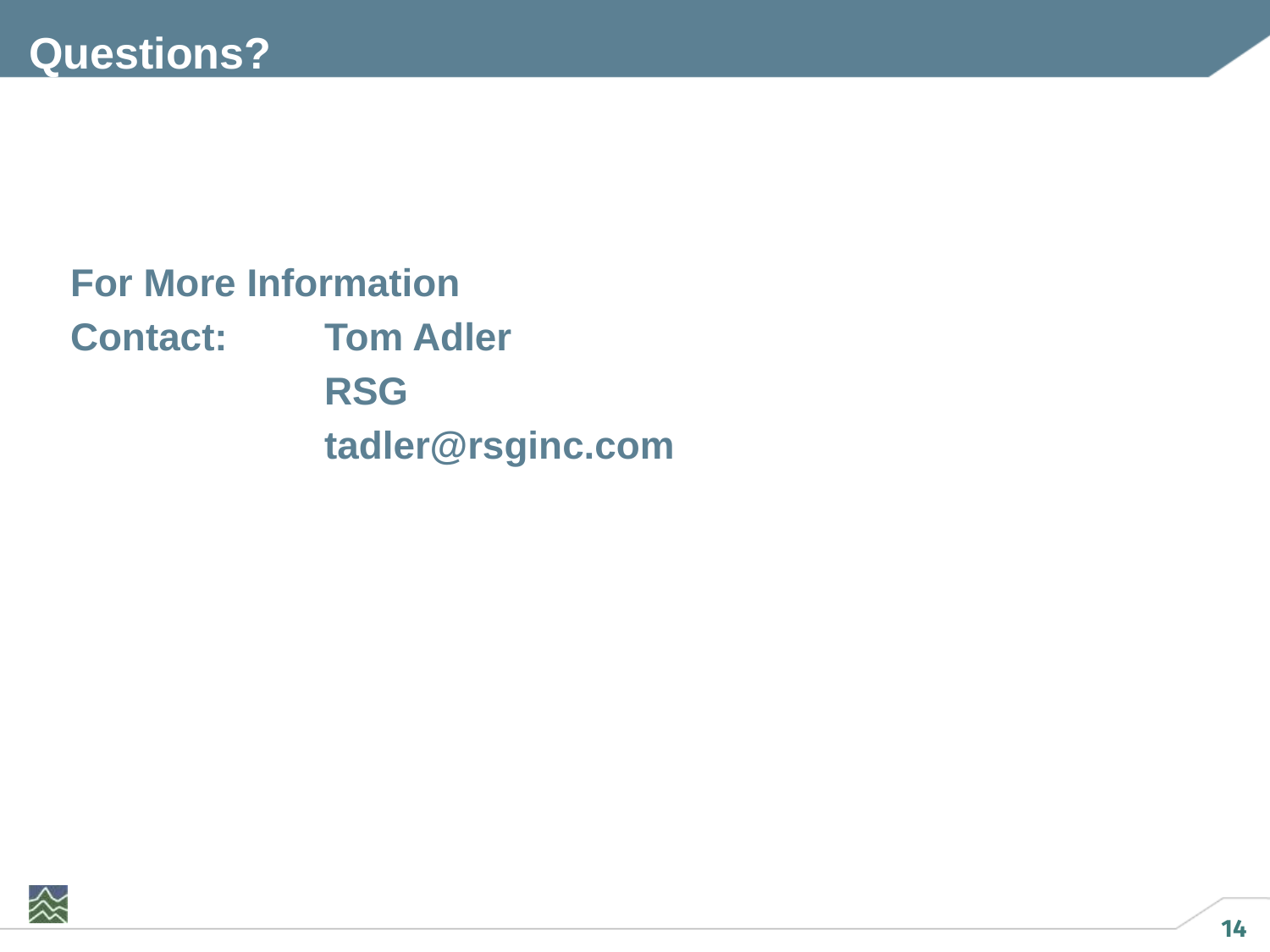

# Questions?
For More Information
Contact: 	Tom Adler
		RSG
		tadler@rsginc.com